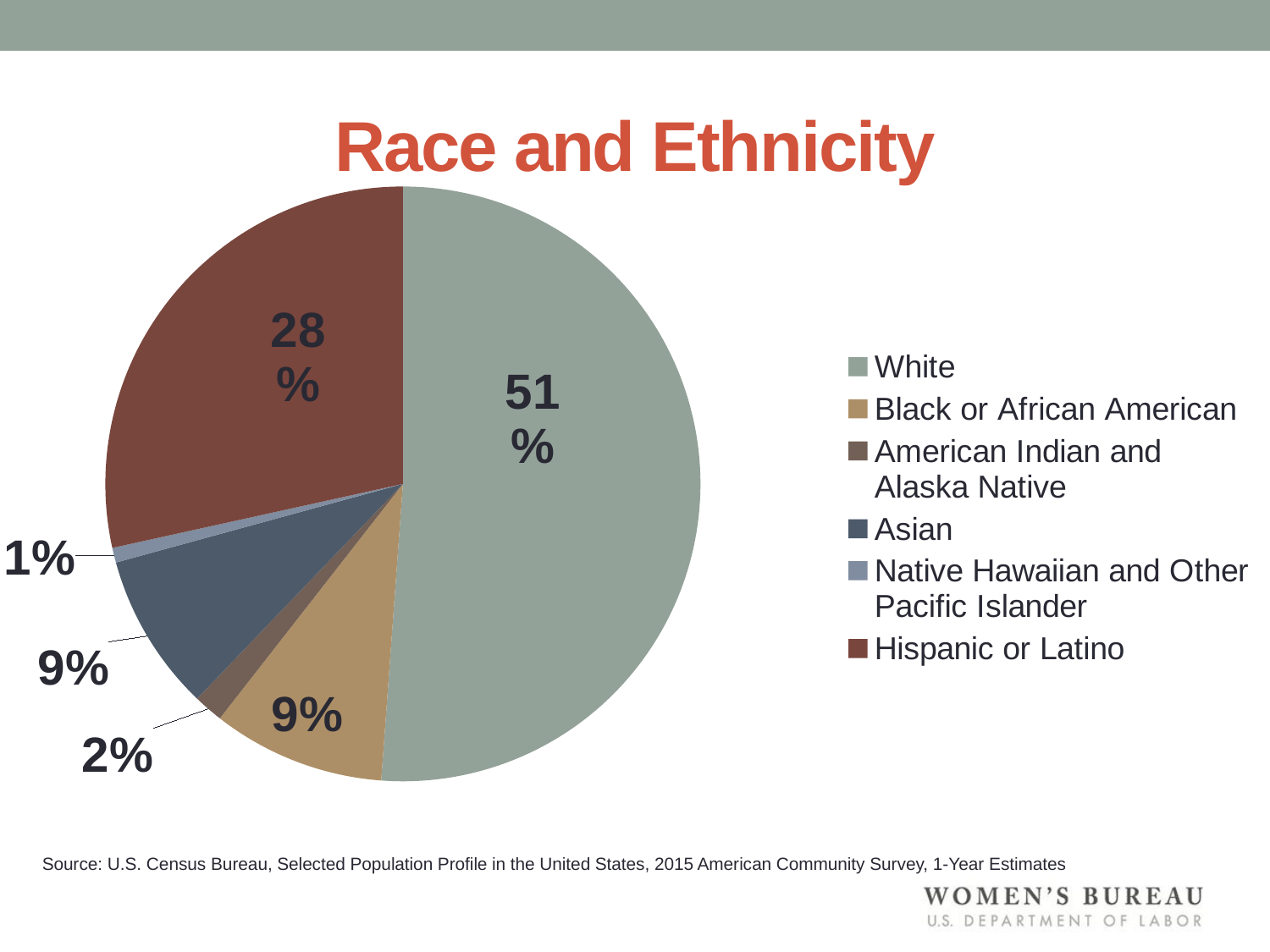

# Race and Ethnicity

### Chart

| Category | Column1 |
|---|---|
| White | 50.7 |
| Black or African American | 9.3 |
| American Indian and Alaska Native | 1.6 |
| Asian | 8.5 |
| Native Hawaiian and Other Pacific Islander | 0.8 |
| Hispanic or Latino | 28.2 |
Source: U.S. Census Bureau, Selected Population Profile in the United States, 2015 American Community Survey, 1-Year Estimates